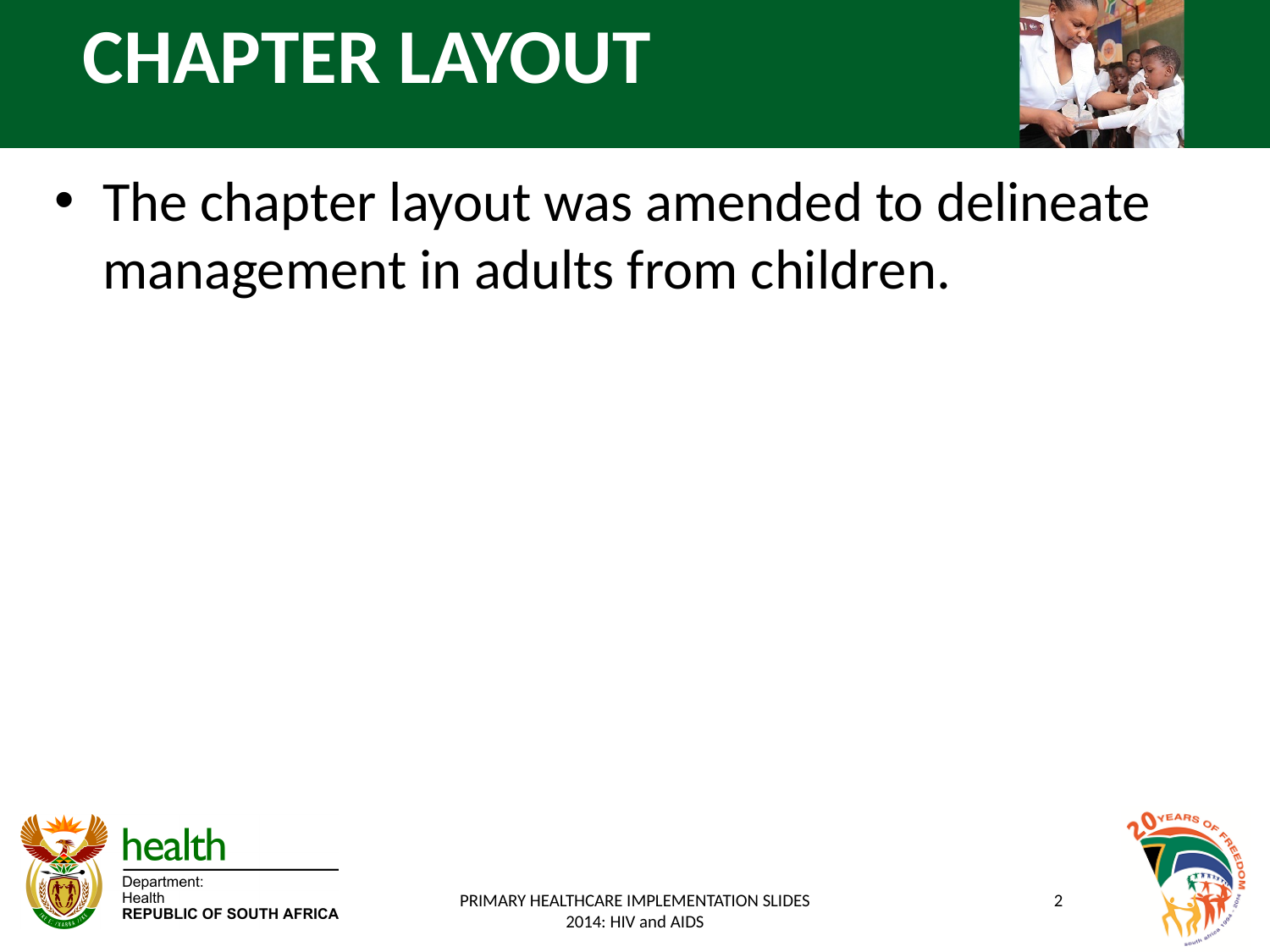

# CHAPTER LAYOUT
The chapter layout was amended to delineate management in adults from children.

PRIMARY HEALTHCARE IMPLEMENTATION SLIDES 2014: HIV and AIDS
2